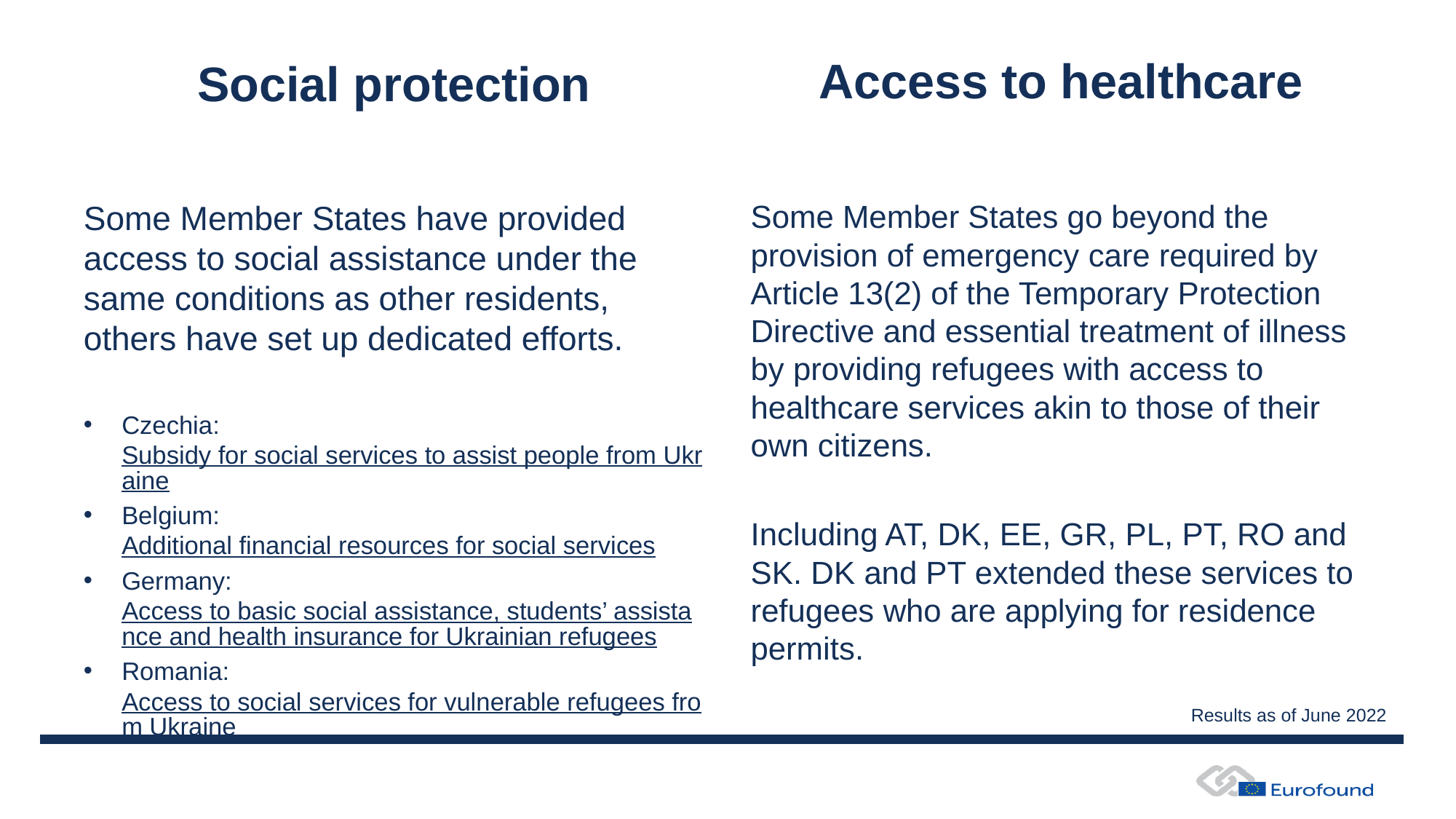

Access to healthcare
# Social protection
Some Member States have provided access to social assistance under the same conditions as other residents, others have set up dedicated efforts.

Czechia: Subsidy for social services to assist people from Ukraine
Belgium: Additional financial resources for social services
Germany: Access to basic social assistance, students’ assistance and health insurance for Ukrainian refugees
Romania: Access to social services for vulnerable refugees from Ukraine

Some Member States go beyond the provision of emergency care required by Article 13(2) of the Temporary Protection Directive and essential treatment of illness by providing refugees with access to healthcare services akin to those of their own citizens.

Including AT, DK, EE, GR, PL, PT, RO and SK. DK and PT extended these services to refugees who are applying for residence permits.
Results as of June 2022